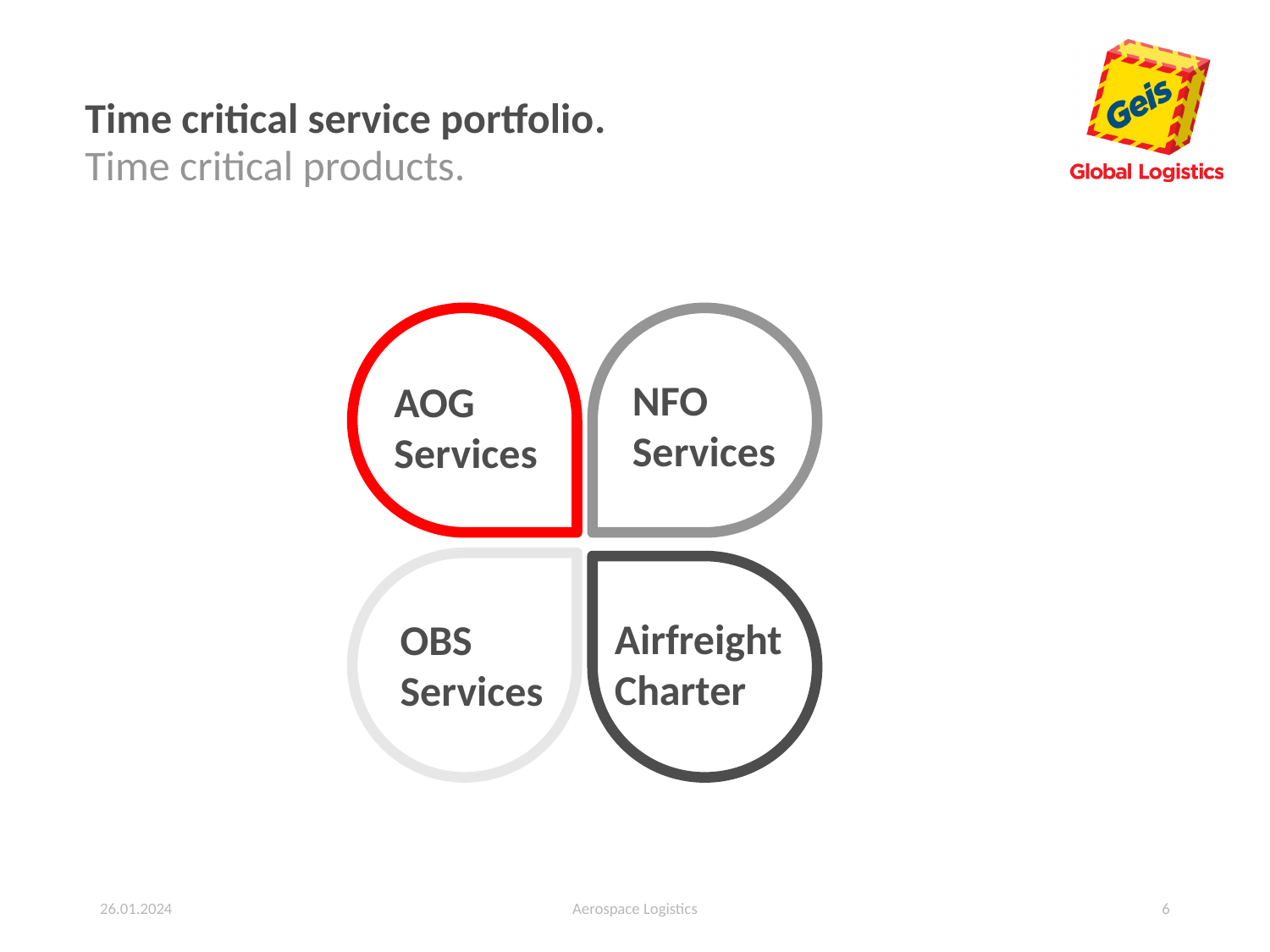

# Time critical service portfolio.
Time critical products.

NFO
Services
AOG Services

Airfreight Charter
OBS Services
26.01.2024
Aerospace Logistics
6